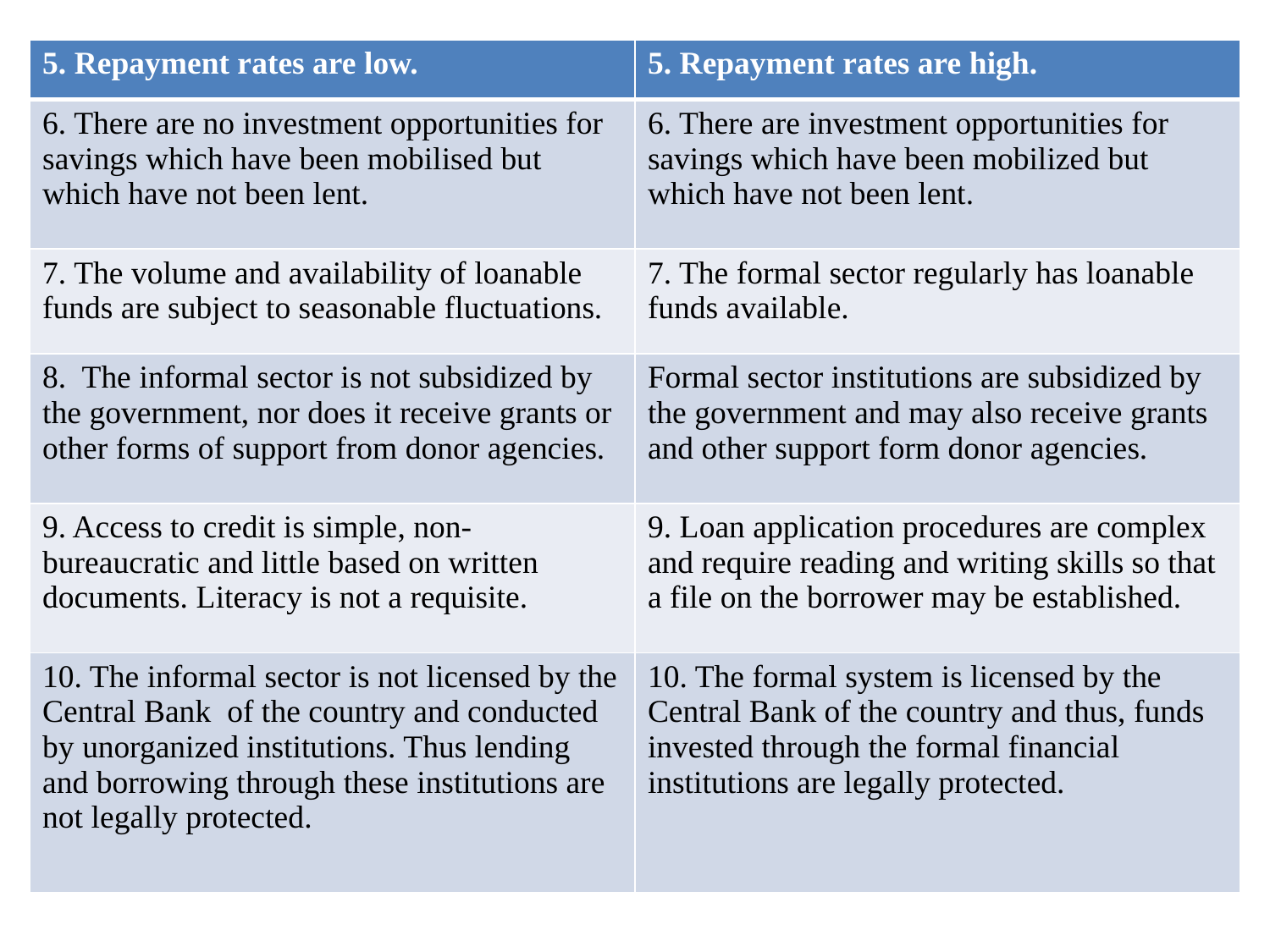

#
| 5. Repayment rates are low. | 5. Repayment rates are high. |
| --- | --- |
| 6. There are no investment opportunities for savings which have been mobilised but which have not been lent. | 6. There are investment opportunities for savings which have been mobilized but which have not been lent. |
| 7. The volume and availability of loanable funds are subject to seasonable fluctuations. | 7. The formal sector regularly has loanable funds available. |
| 8. The informal sector is not subsidized by the government, nor does it receive grants or other forms of support from donor agencies. | Formal sector institutions are subsidized by the government and may also receive grants and other support form donor agencies. |
| 9. Access to credit is simple, non-bureaucratic and little based on written documents. Literacy is not a requisite. | 9. Loan application procedures are complex and require reading and writing skills so that a file on the borrower may be established. |
| 10. The informal sector is not licensed by the Central Bank of the country and conducted by unorganized institutions. Thus lending and borrowing through these institutions are not legally protected. | 10. The formal system is licensed by the Central Bank of the country and thus, funds invested through the formal financial institutions are legally protected. |